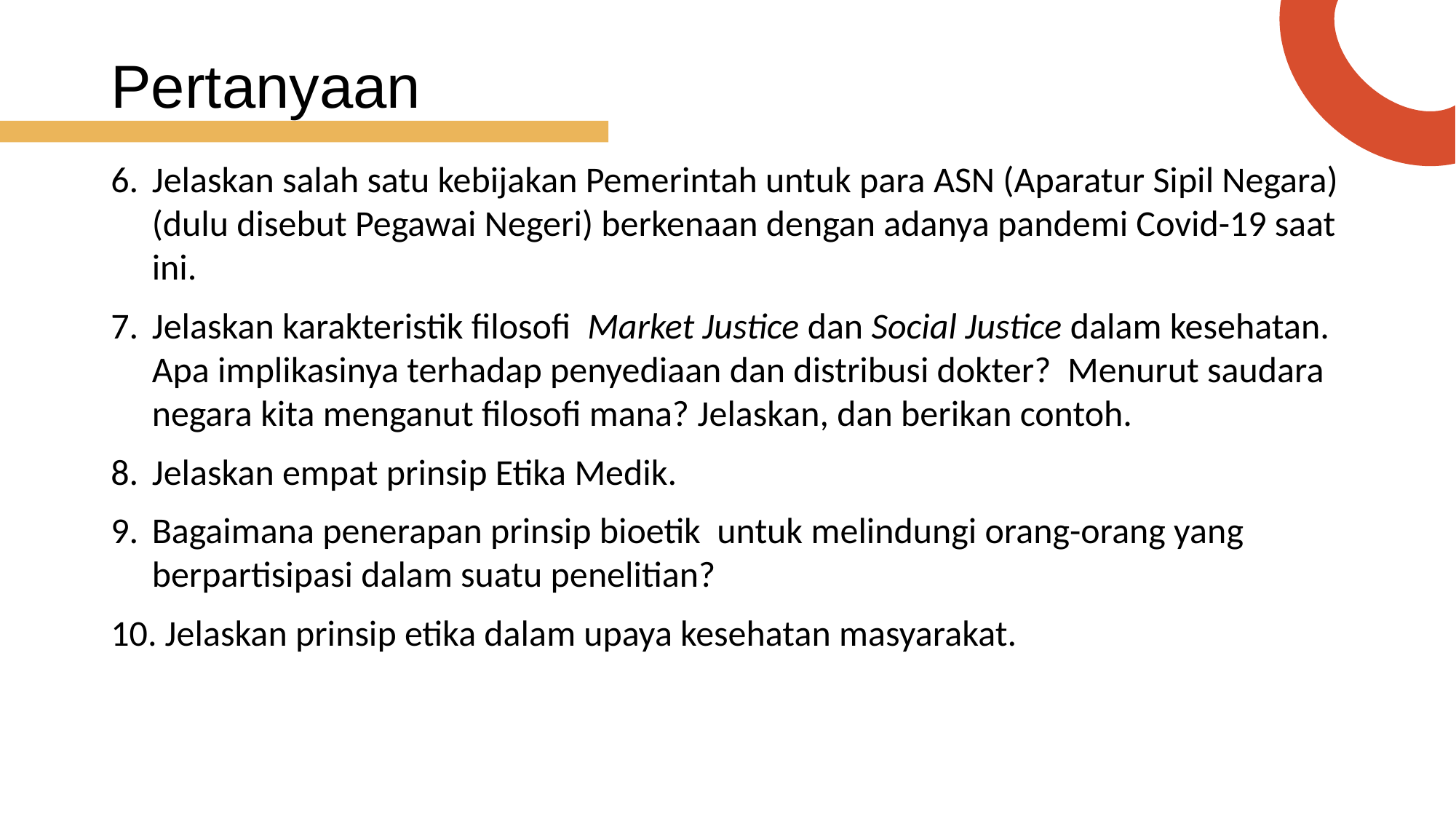

# Pertanyaan

Jelaskan salah satu kebijakan Pemerintah untuk para ASN (Aparatur Sipil Negara) (dulu disebut Pegawai Negeri) berkenaan dengan adanya pandemi Covid-19 saat ini.
Jelaskan karakteristik filosofi  Market Justice dan Social Justice dalam kesehatan. Apa implikasinya terhadap penyediaan dan distribusi dokter?  Menurut saudara negara kita menganut filosofi mana? Jelaskan, dan berikan contoh.
Jelaskan empat prinsip Etika Medik.
Bagaimana penerapan prinsip bioetik  untuk melindungi orang-orang yang berpartisipasi dalam suatu penelitian?
 Jelaskan prinsip etika dalam upaya kesehatan masyarakat.